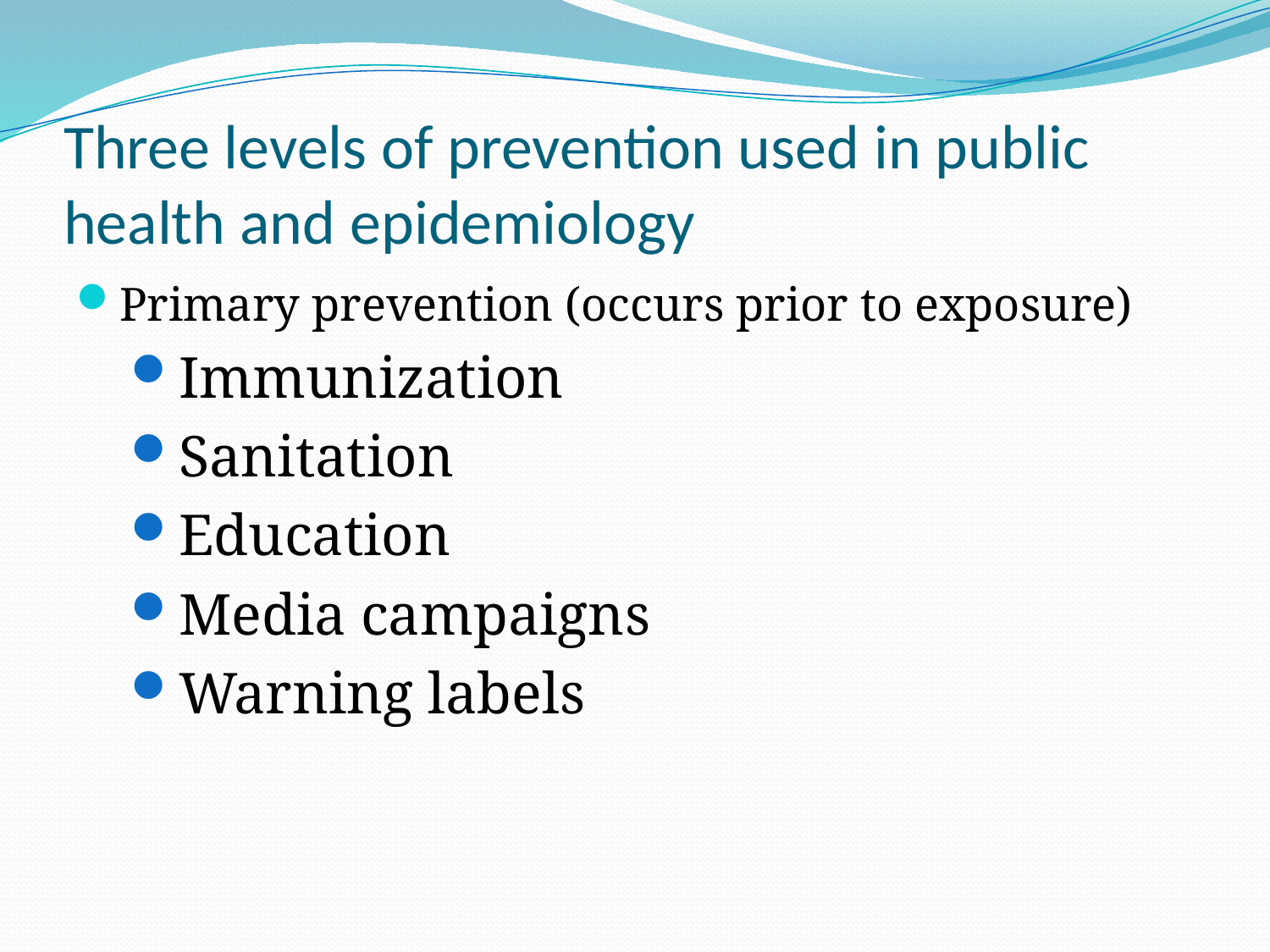

# Three levels of prevention used in public health and epidemiology
Primary prevention (occurs prior to exposure)
Immunization
Sanitation
Education
Media campaigns
Warning labels